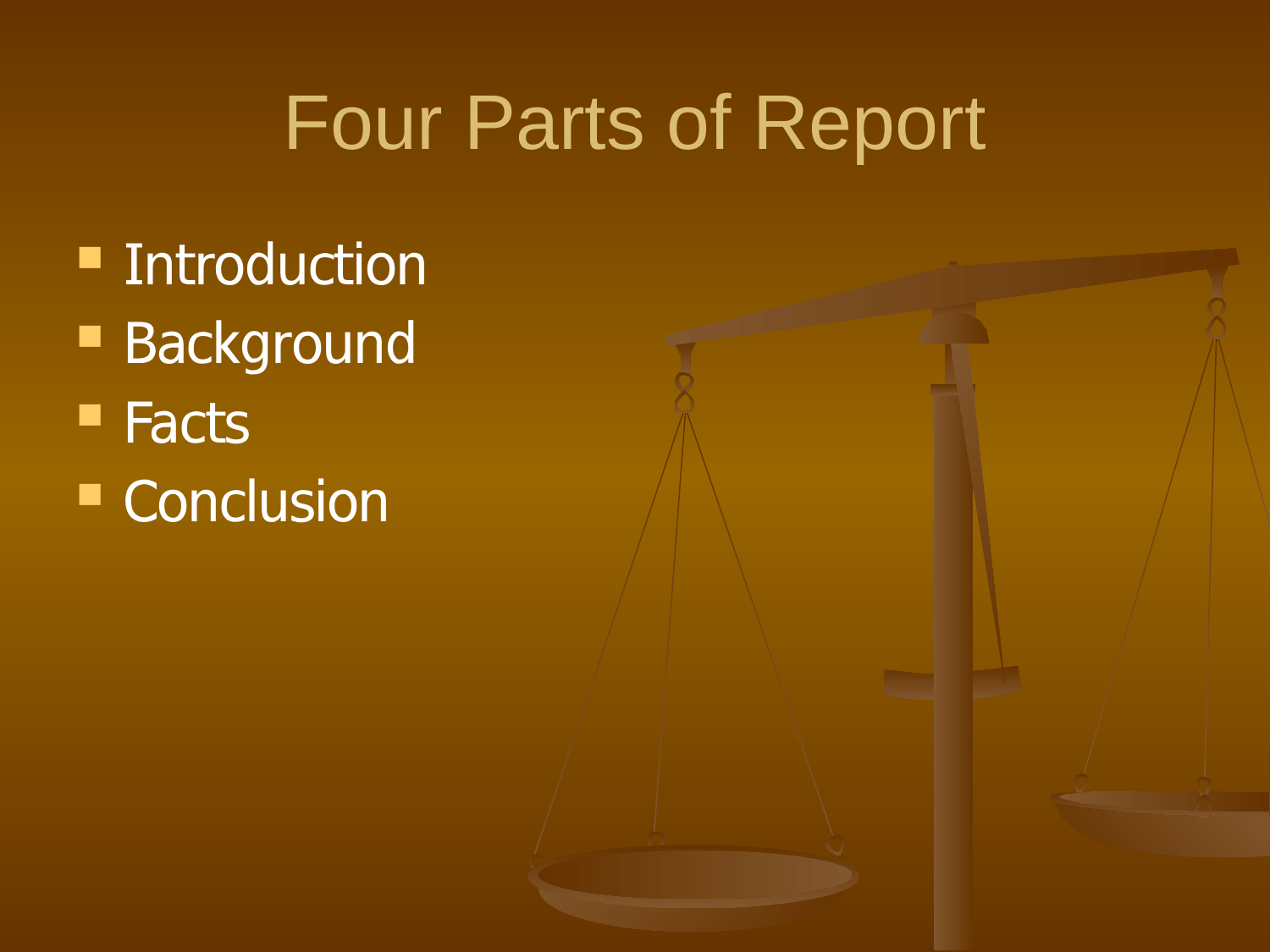

# Four Parts of Report
Introduction
Background
Facts
Conclusion